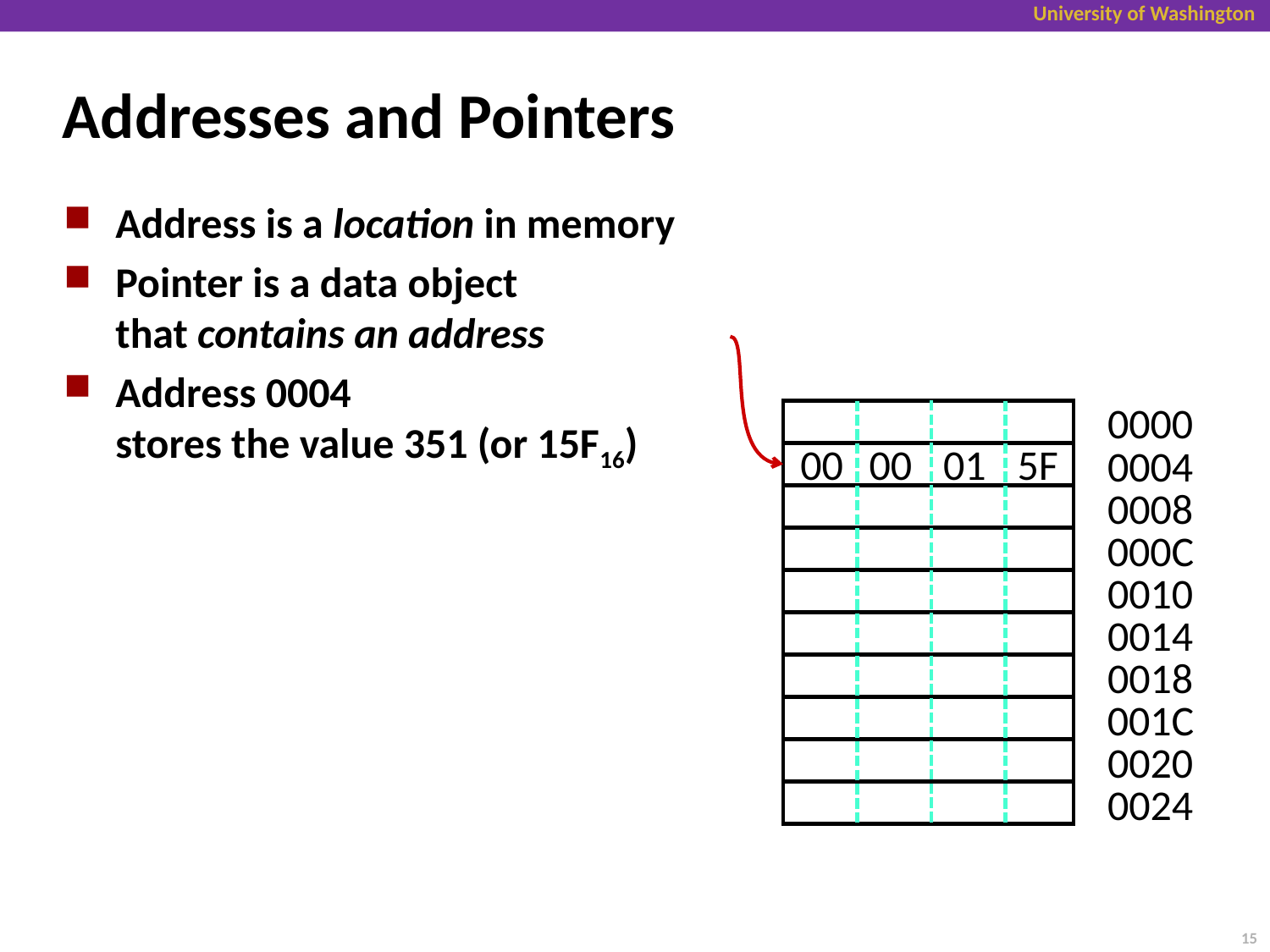

# Addresses and Pointers
Address is a location in memory
Pointer is a data object
that contains an address
Address 0004
stores the value 351 (or 15F16)
0000

00
00
01
5F
0004

0008

000C

0010

0014

0018

001C

0020

0024

15